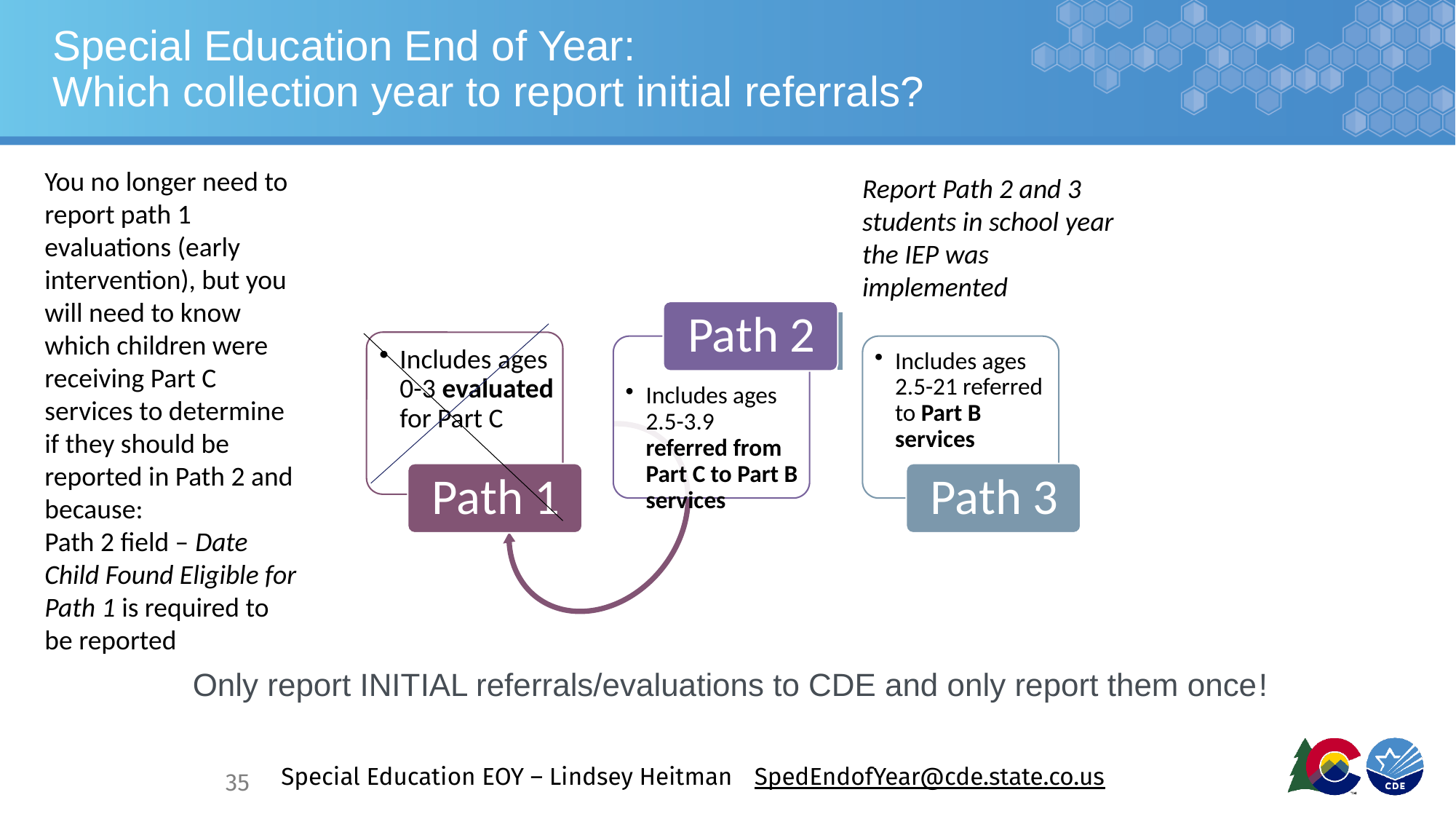

# Special Education End of Year: Which collection year to report initial referrals?
You no longer need to report path 1 evaluations (early intervention), but you will need to know which children were receiving Part C services to determine if they should be reported in Path 2 and because:
Path 2 field – Date Child Found Eligible for Path 1 is required to be reported
Report Path 2 and 3 students in school year the IEP was implemented

Only report INITIAL referrals/evaluations to CDE and only report them once!

Includes ages 0-3 evaluated for Part C
Path 1
Includes ages 2.5-3.9 referred from Part C to Part B services
Path 2
Includes ages 2.5-21 referred to Part B services
Path 3
35
Special Education EOY – Lindsey Heitman

SpedEndofYear@cde.state.co.us